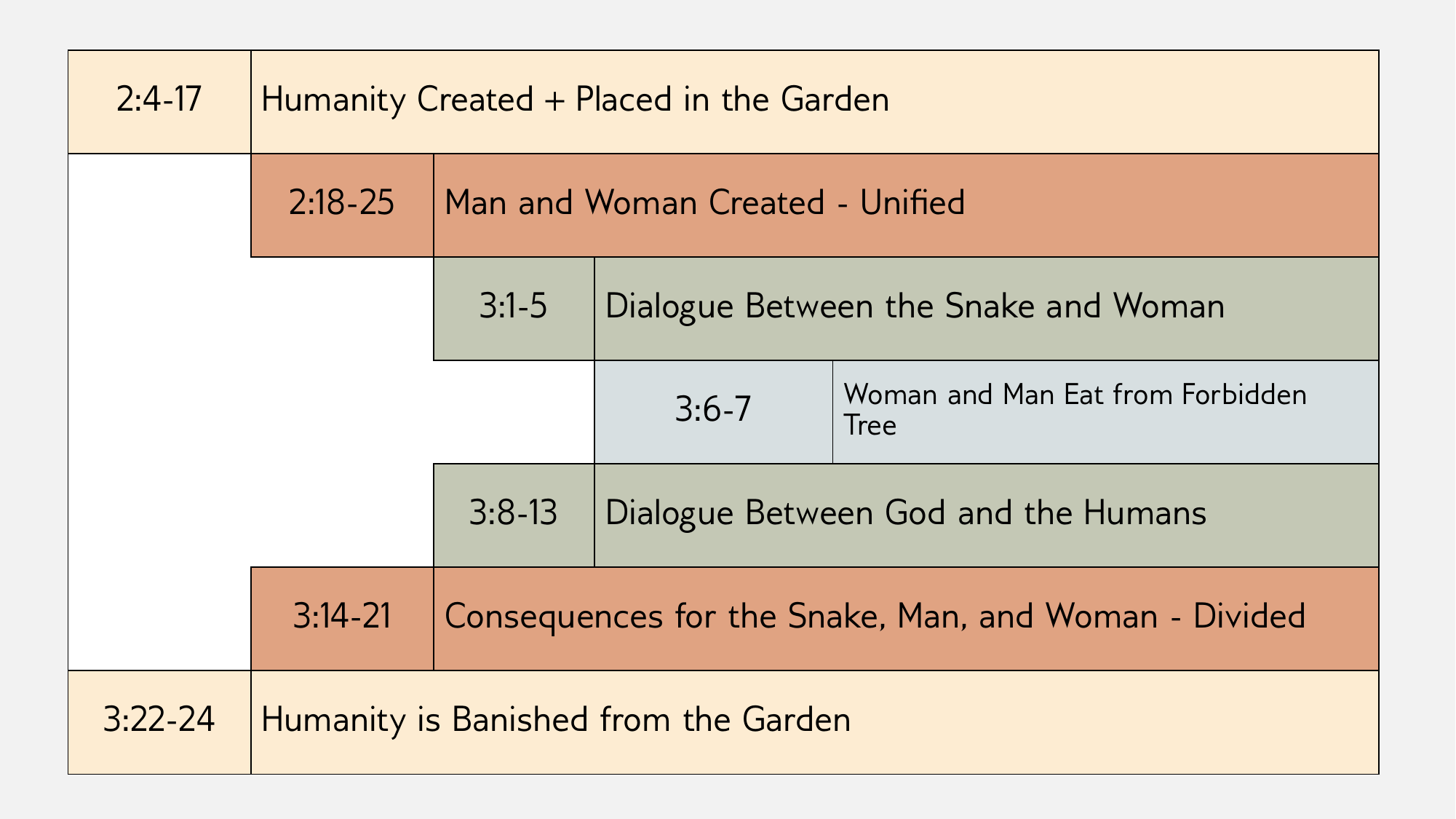

| 2:4-17 | Humanity Created + Placed in the Garden |  |  |  |
| --- | --- | --- | --- | --- |
|  | 2:18-25 | Man and Woman Created - Unified |  |  |
|  |  | 3:1-5 | Dialogue Between the Snake and Woman |  |
|  |  |  | 3:6-7 | Woman and Man Eat from Forbidden Tree |
|  |  | 3:8-13 | Dialogue Between God and the Humans |  |
|  | 3:14-21 | Consequences for the Snake, Man, and Woman - Divided |  |  |
| 3:22-24 | Humanity is Banished from the Garden |  |  |  |